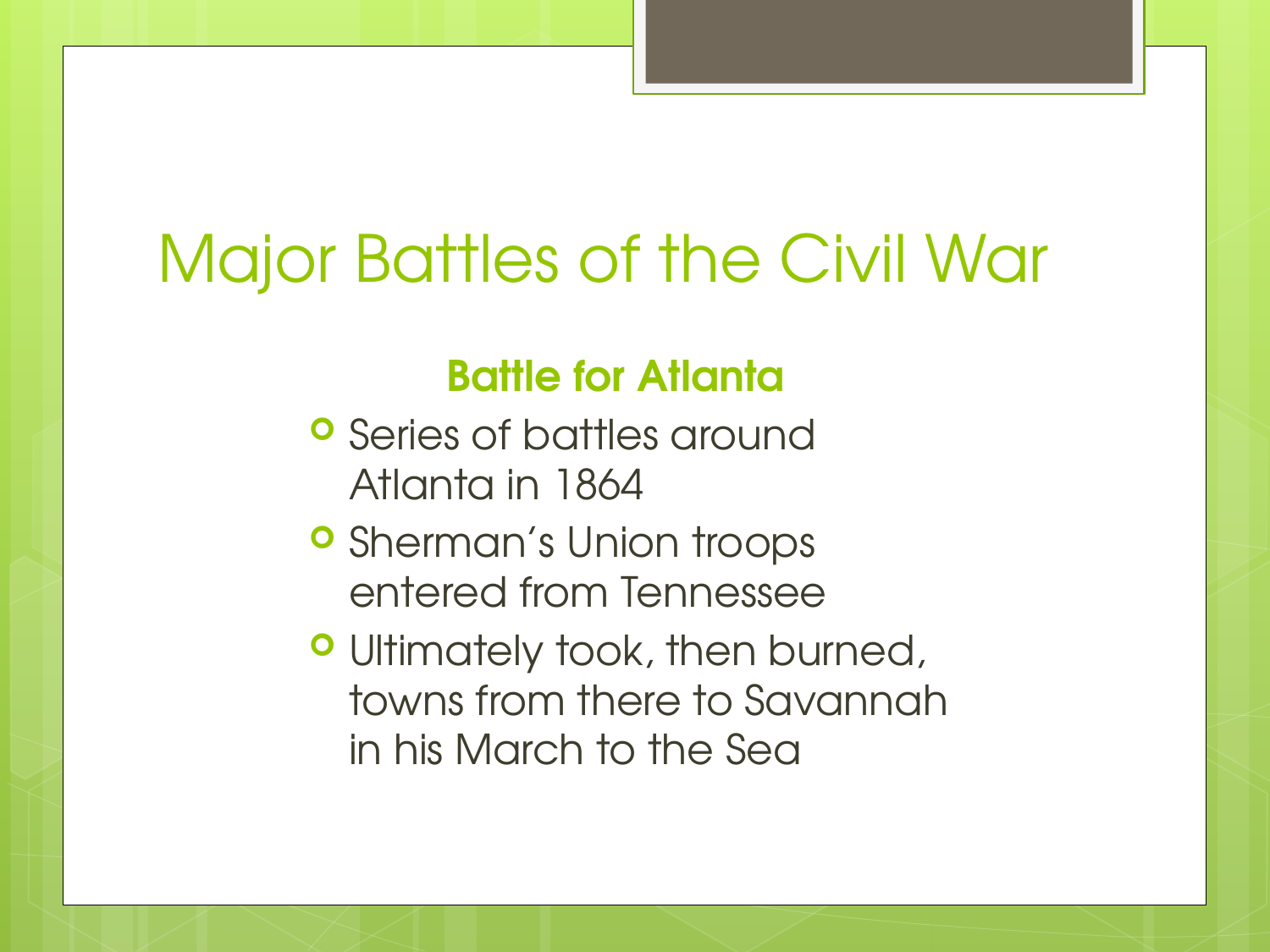

# Major Battles of the Civil War
Battle for Atlanta
Series of battles around Atlanta in 1864
Sherman’s Union troops entered from Tennessee
Ultimately took, then burned, towns from there to Savannah in his March to the Sea